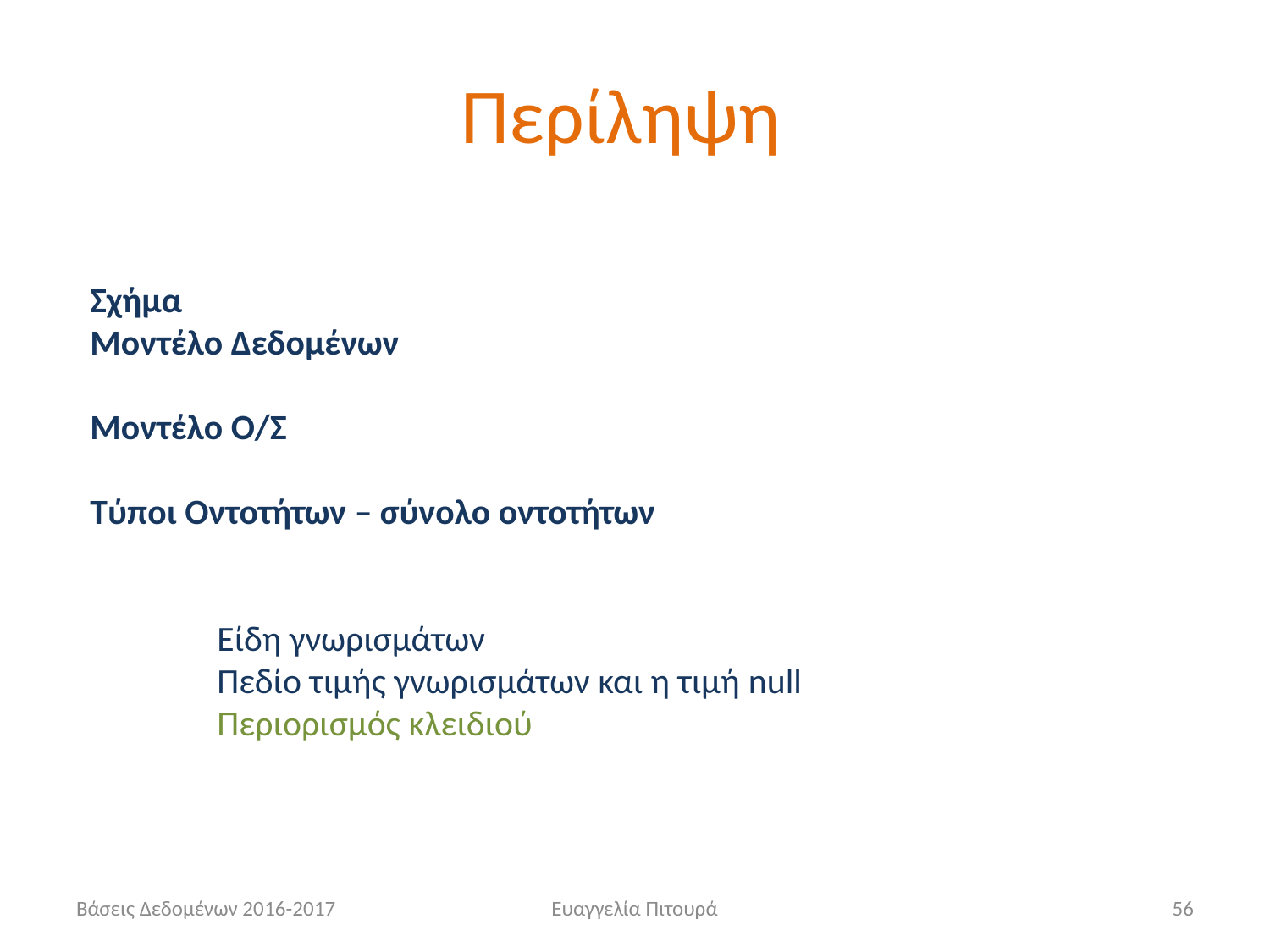

Περίληψη
Σχήμα
Μοντέλο Δεδομένων

Μοντέλο Ο/Σ

Τύποι Οντοτήτων – σύνολο οντοτήτων

	Είδη γνωρισμάτων
	Πεδίο τιμής γνωρισμάτων και η τιμή null
	Περιορισμός κλειδιού
Βάσεις Δεδομένων 2016-2017
Ευαγγελία Πιτουρά
56